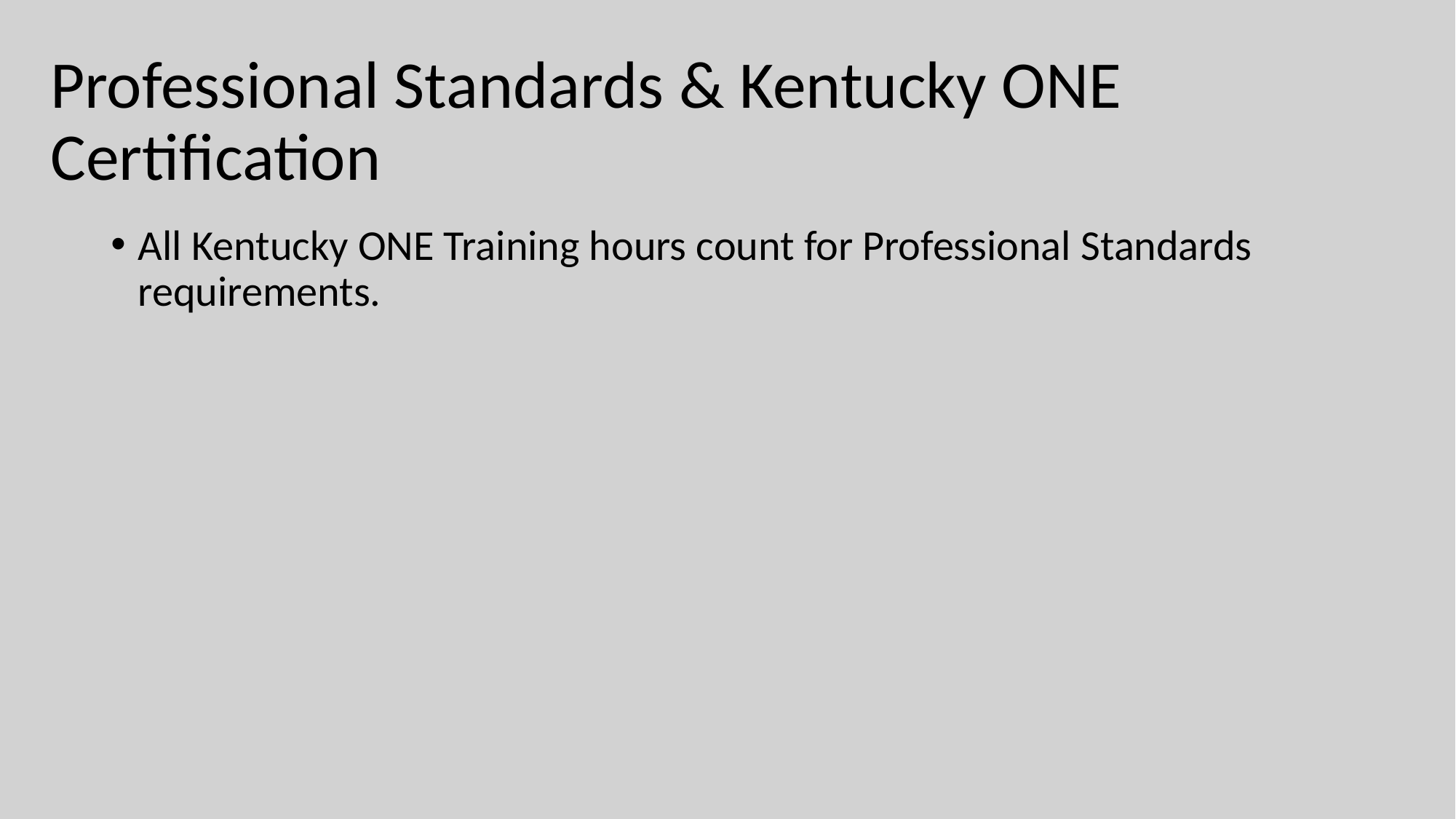

# Professional Standards & Kentucky ONE Certification
All Kentucky ONE Training hours count for Professional Standards requirements.